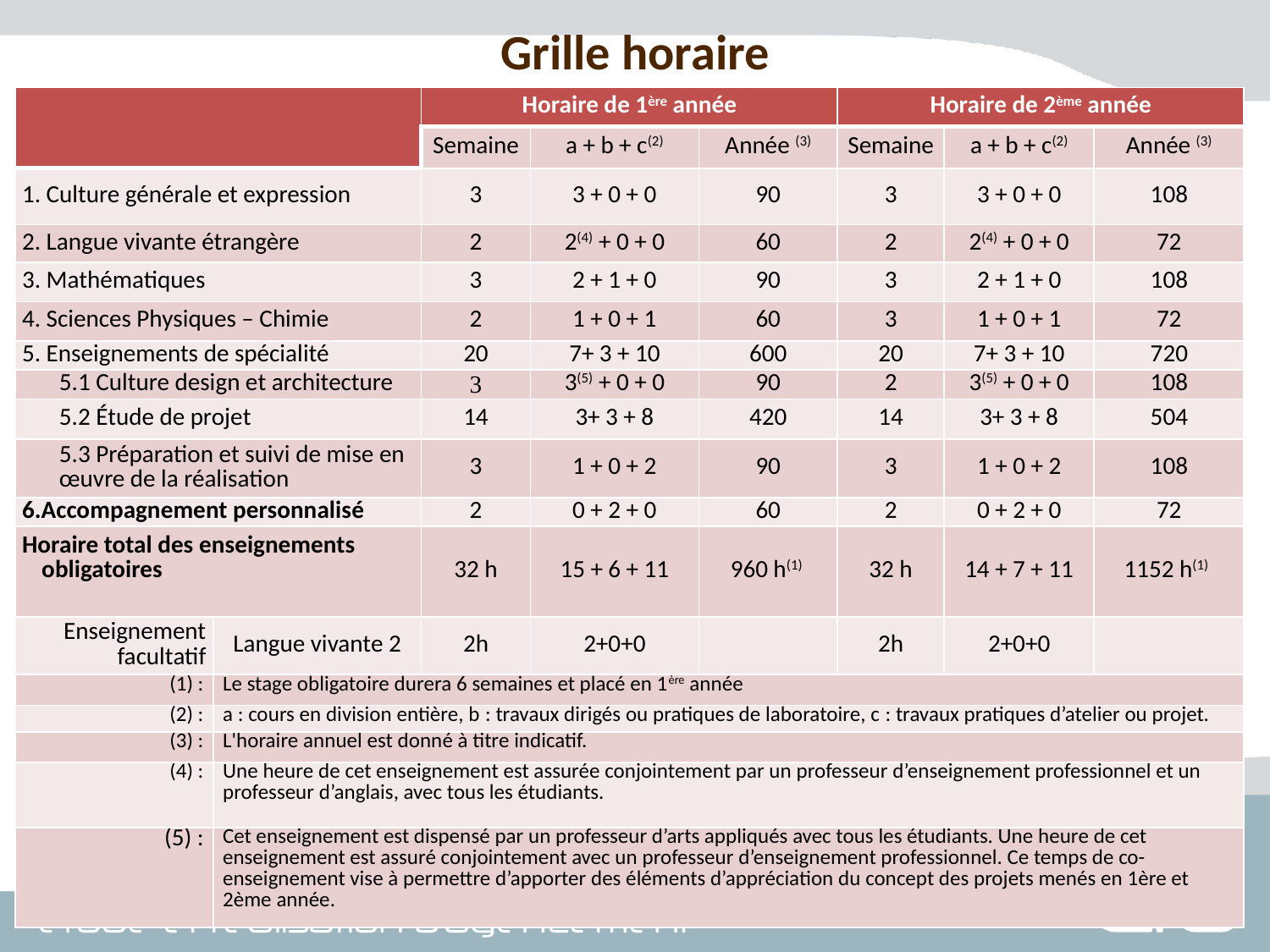

Grille horaire
|  |  | Horaire de 1ère année |  |  | Horaire de 2ème année |  |  |
| --- | --- | --- | --- | --- | --- | --- | --- |
|  |  | Semaine | a + b + c(2) | Année (3) | Semaine | a + b + c(2) | Année (3) |
| 1. Culture générale et expression |  | 3 | 3 + 0 + 0 | 90 | 3 | 3 + 0 + 0 | 108 |
| 2. Langue vivante étrangère |  | 2 | 2(4) + 0 + 0 | 60 | 2 | 2(4) + 0 + 0 | 72 |
| 3. Mathématiques |  | 3 | 2 + 1 + 0 | 90 | 3 | 2 + 1 + 0 | 108 |
| 4. Sciences Physiques – Chimie |  | 2 | 1 + 0 + 1 | 60 | 3 | 1 + 0 + 1 | 72 |
| 5. Enseignements de spécialité |  | 20 | 7+ 3 + 10 | 600 | 20 | 7+ 3 + 10 | 720 |
| 5.1 Culture design et architecture |  | 3 | 3(5) + 0 + 0 | 90 | 2 | 3(5) + 0 + 0 | 108 |
| 5.2 Étude de projet |  | 14 | 3+ 3 + 8 | 420 | 14 | 3+ 3 + 8 | 504 |
| 5.3 Préparation et suivi de mise en œuvre de la réalisation |  | 3 | 1 + 0 + 2 | 90 | 3 | 1 + 0 + 2 | 108 |
| 6.Accompagnement personnalisé |  | 2 | 0 + 2 + 0 | 60 | 2 | 0 + 2 + 0 | 72 |
| Horaire total des enseignements obligatoires |  | 32 h | 15 + 6 + 11 | 960 h(1) | 32 h | 14 + 7 + 11 | 1152 h(1) |
| Enseignement facultatif | Langue vivante 2 | 2h | 2+0+0 |  | 2h | 2+0+0 |  |
| (1) : | Le stage obligatoire durera 6 semaines et placé en 1ère année |  |  |  |  |  |  |
| (2) : | a : cours en division entière, b : travaux dirigés ou pratiques de laboratoire, c : travaux pratiques d’atelier ou projet. |  |  |  |  |  |  |
| (3) : | L'horaire annuel est donné à titre indicatif. |  |  |  |  |  |  |
| (4) : | Une heure de cet enseignement est assurée conjointement par un professeur d’enseignement professionnel et un professeur d’anglais, avec tous les étudiants. |  |  |  |  |  |  |
| (5) : | Cet enseignement est dispensé par un professeur d’arts appliqués avec tous les étudiants. Une heure de cet enseignement est assuré conjointement avec un professeur d’enseignement professionnel. Ce temps de co-enseignement vise à permettre d’apporter des éléments d’appréciation du concept des projets menés en 1ère et 2ème année. |  |  |  |  |  |  |